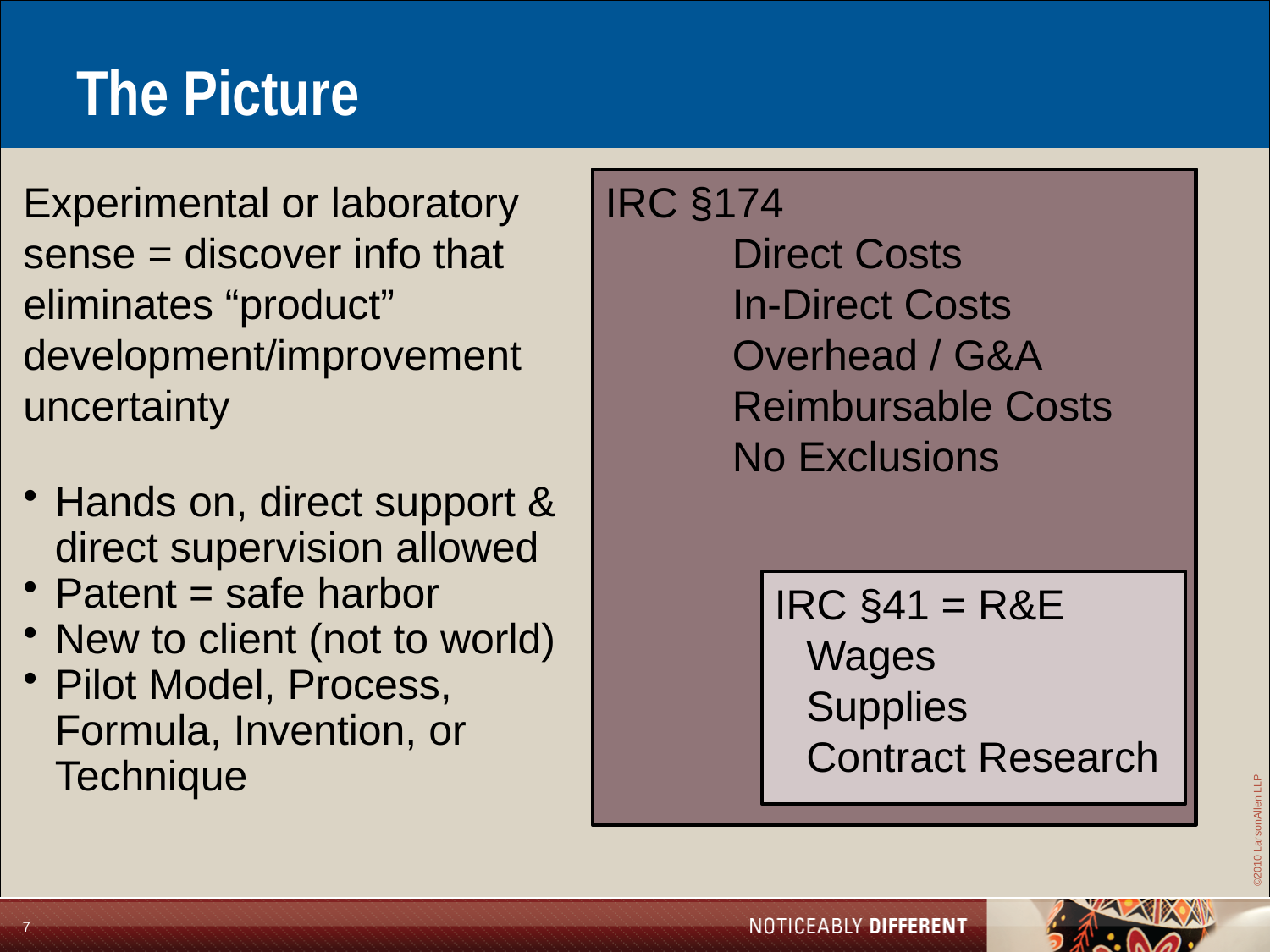

# The Picture
Experimental or laboratory sense = discover info that eliminates “product” development/improvement uncertainty

Hands on, direct support & direct supervision allowed
Patent = safe harbor
New to client (not to world)
Pilot Model, Process, Formula, Invention, or Technique

IRC §174
	Direct Costs
	In-Direct Costs
	Overhead / G&A
	Reimbursable Costs
	No Exclusions
IRC §41 = R&E
	Wages
	Supplies
	Contract Research